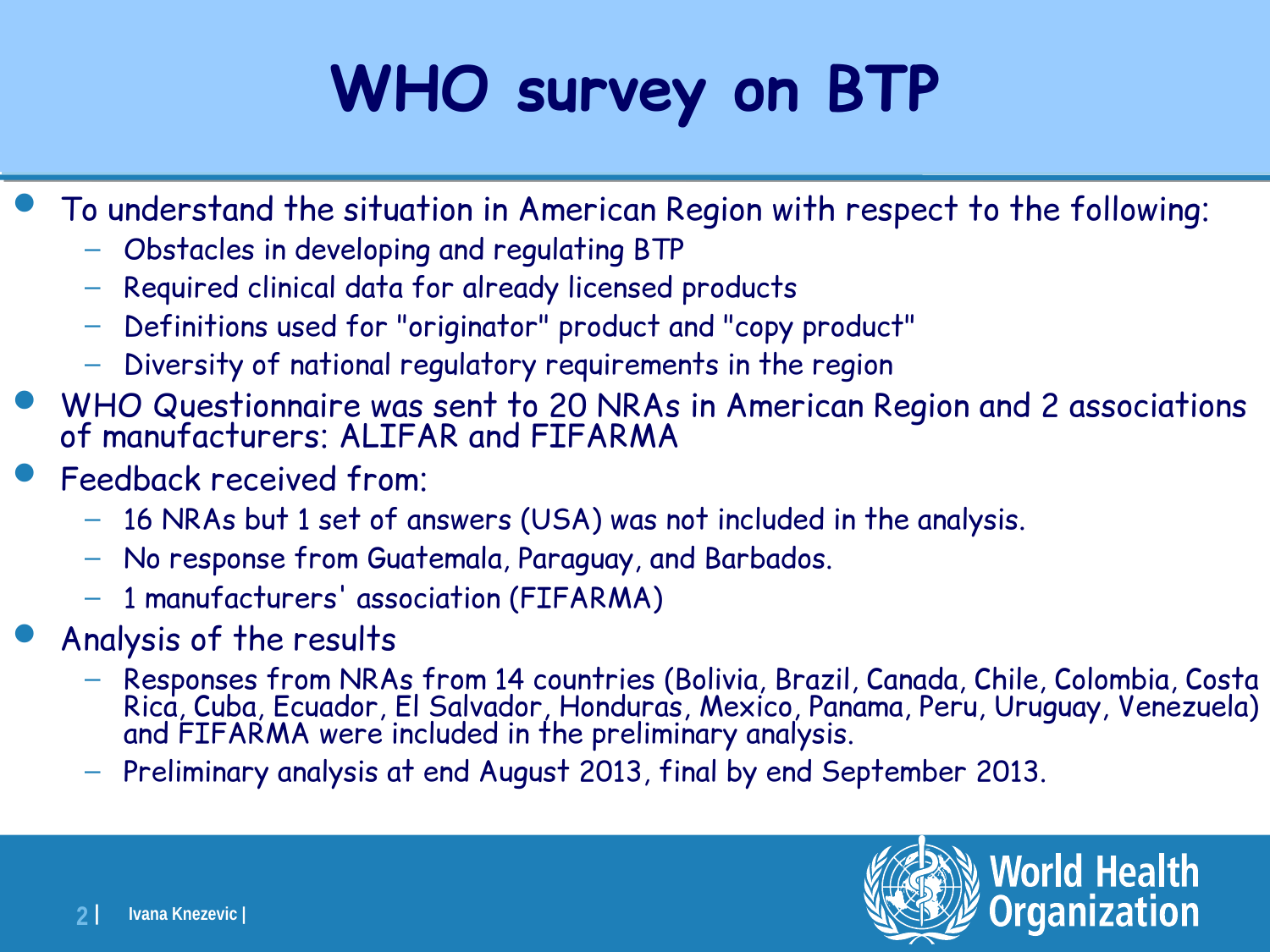

WHO survey on BTP
To understand the situation in American Region with respect to the following:
Obstacles in developing and regulating BTP
Required clinical data for already licensed products
Definitions used for "originator" product and "copy product"
Diversity of national regulatory requirements in the region
WHO Questionnaire was sent to 20 NRAs in American Region and 2 associations of manufacturers: ALIFAR and FIFARMA
Feedback received from:
16 NRAs but 1 set of answers (USA) was not included in the analysis.
No response from Guatemala, Paraguay, and Barbados.
1 manufacturers' association (FIFARMA)
Analysis of the results
Responses from NRAs from 14 countries (Bolivia, Brazil, Canada, Chile, Colombia, Costa Rica, Cuba, Ecuador, El Salvador, Honduras, Mexico, Panama, Peru, Uruguay, Venezuela) and FIFARMA were included in the preliminary analysis.
Preliminary analysis at end August 2013, final by end September 2013.